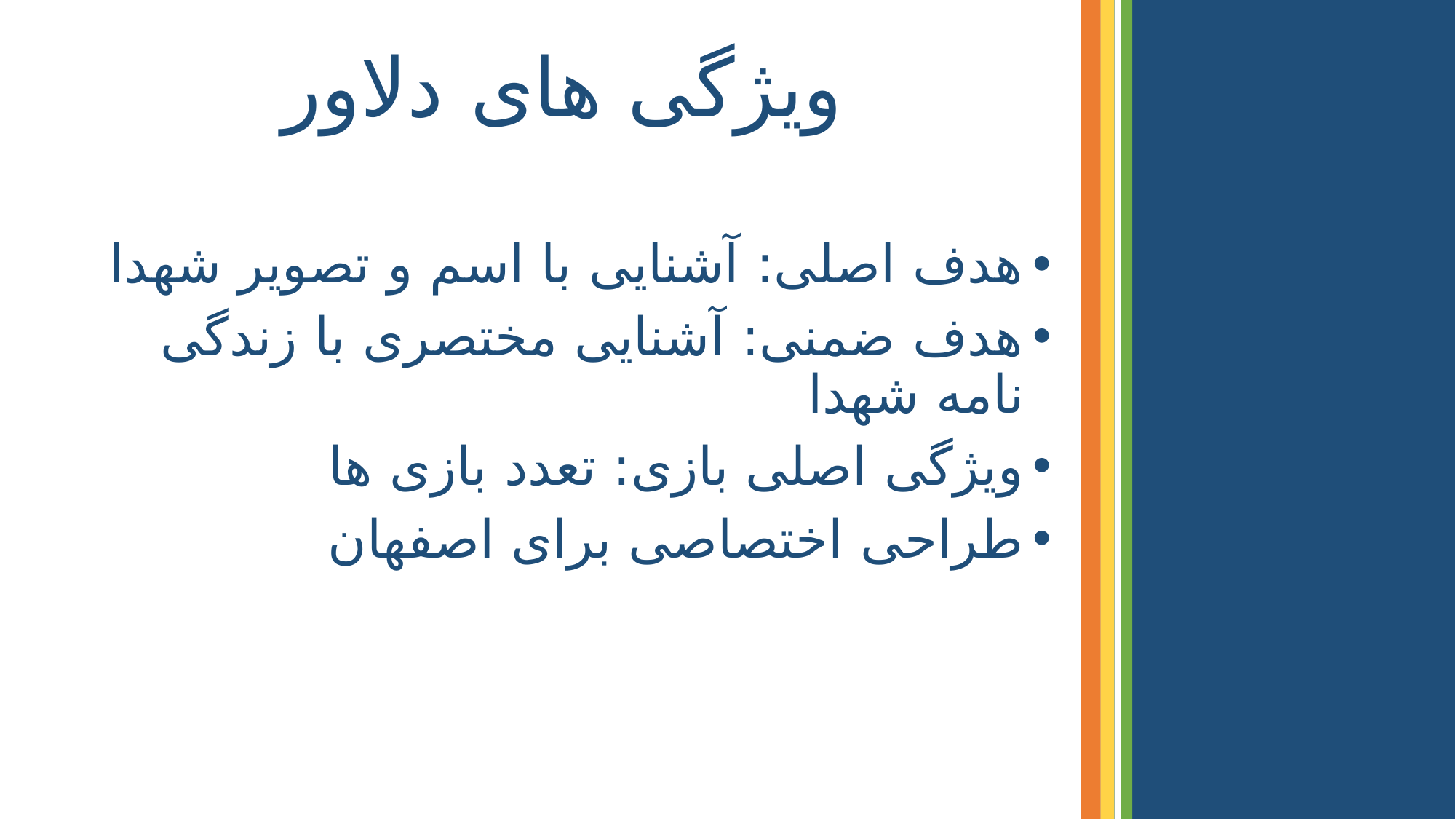

# ویژگی های دلاور
هدف اصلی: آشنایی با اسم و تصویر شهدا
هدف ضمنی: آشنایی مختصری با زندگی نامه شهدا
ویژگی اصلی بازی: تعدد بازی ها
طراحی اختصاصی برای اصفهان